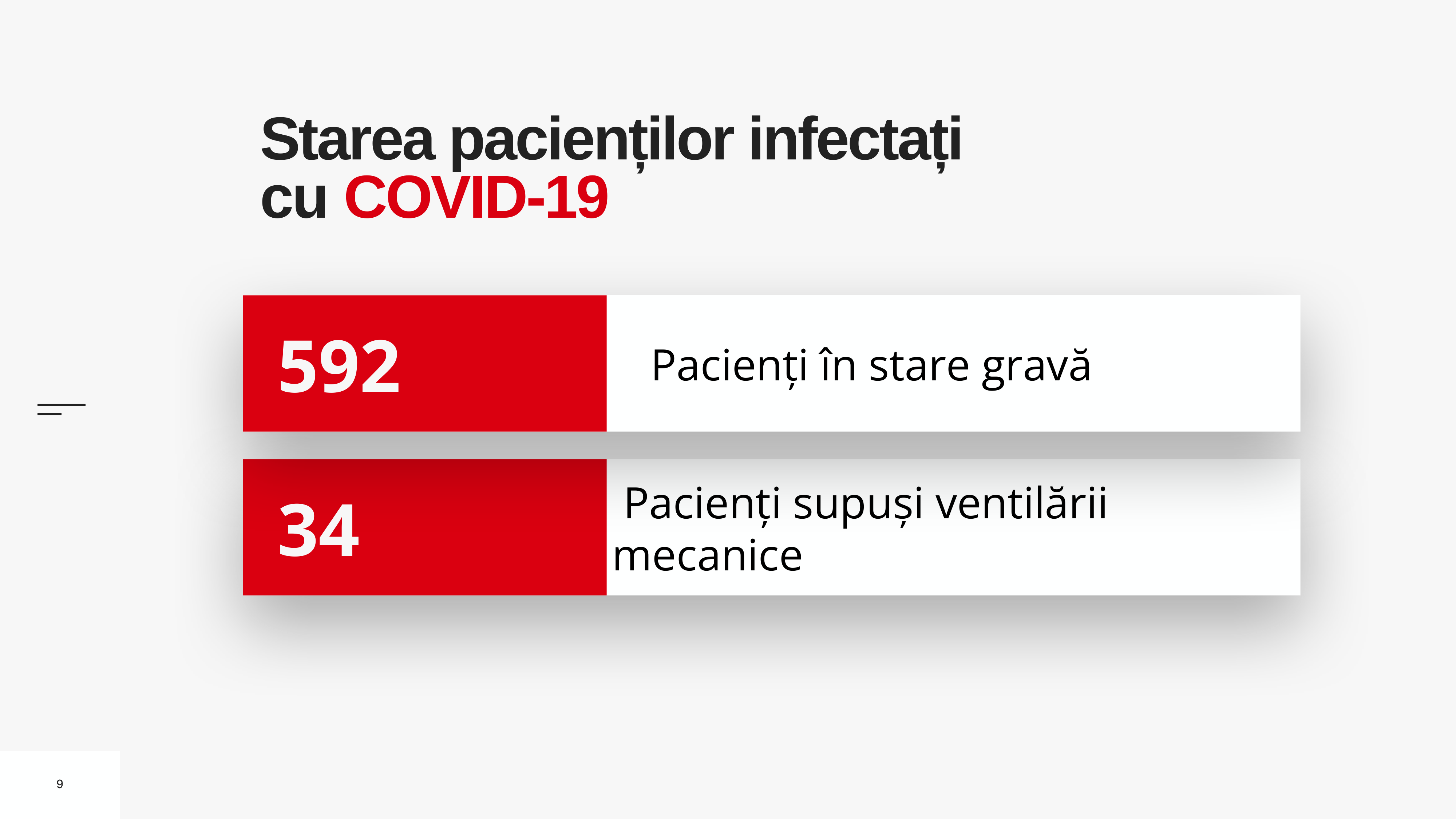

# Starea pacienților infectați cu COVID-19

Pacienți în stare gravă

592

 Pacienți supuși ventilării mecanice

34
9
9